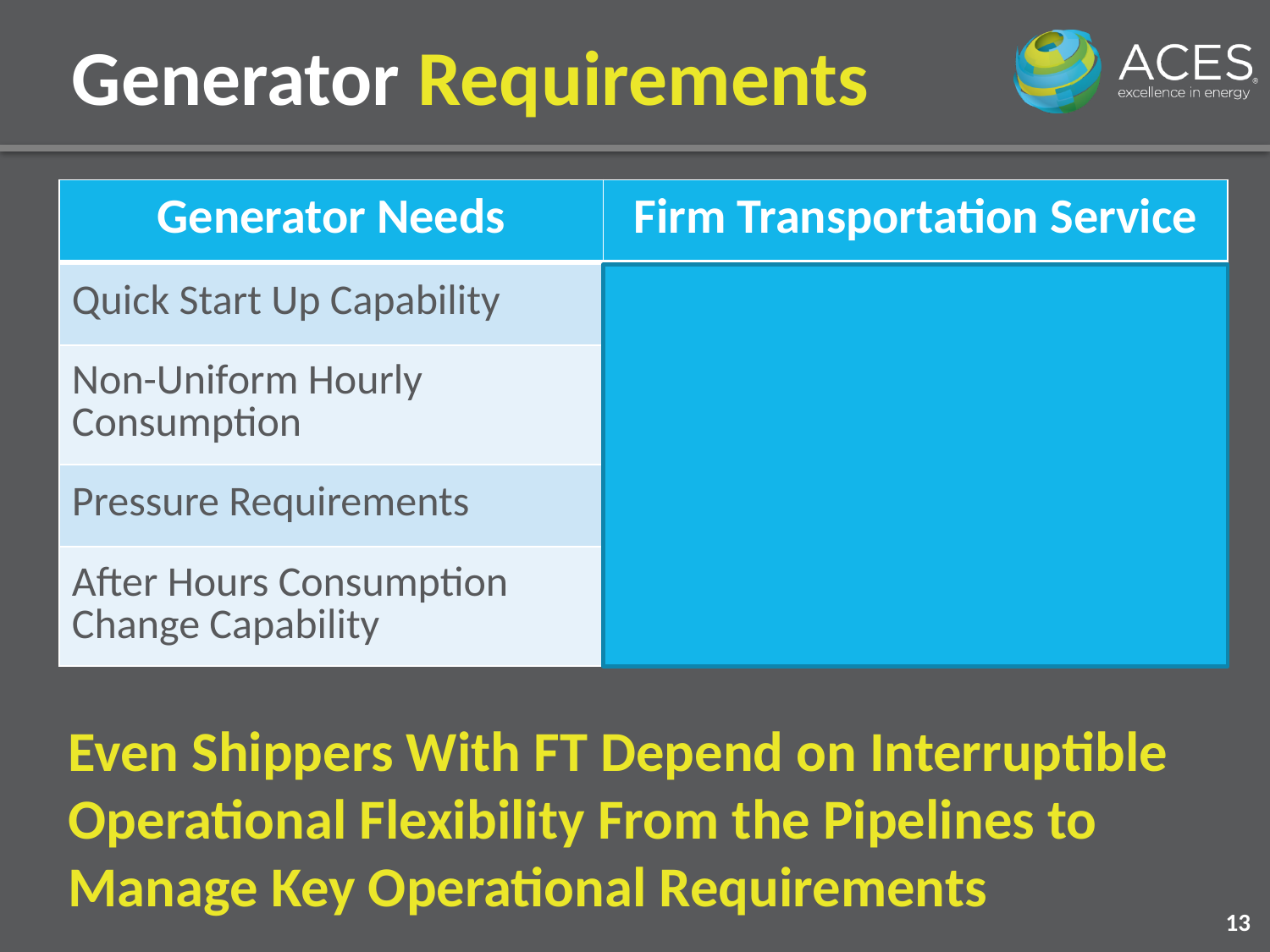

# Generator Requirements

| Generator Needs | Firm Transportation Service |
| --- | --- |
| Quick Start Up Capability | Not a Firm Right |
| Non-Uniform Hourly Consumption | Not a Firm Right |
| Pressure Requirements | Sometimes Included |
| After Hours Consumption Change Capability | Not a Firm Right |

Even Shippers With FT Depend on Interruptible Operational Flexibility From the Pipelines to Manage Key Operational Requirements